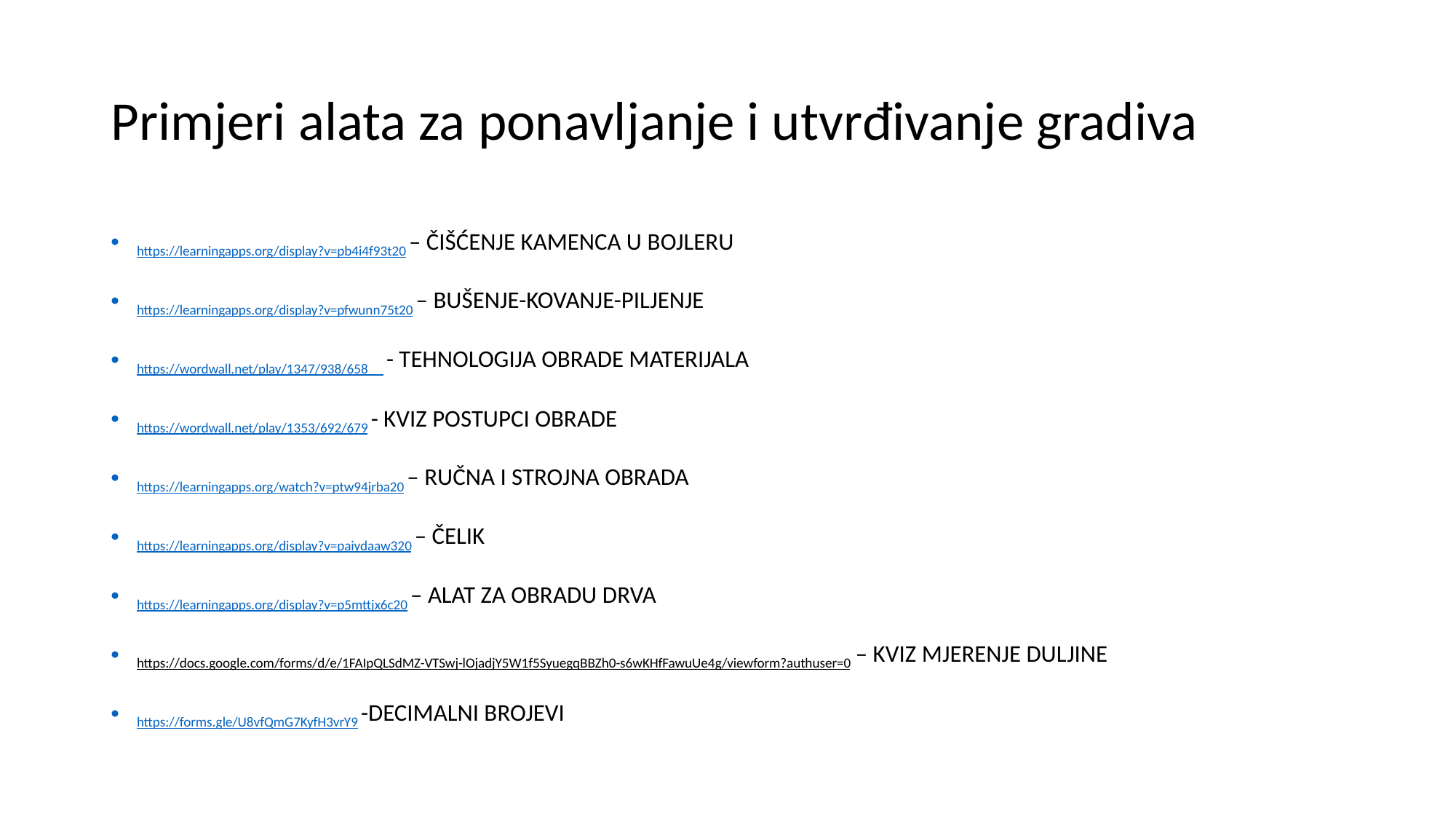

# Primjeri alata za ponavljanje i utvrđivanje gradiva
https://learningapps.org/display?v=pb4i4f93t20 – ČIŠĆENJE KAMENCA U BOJLERU
https://learningapps.org/display?v=pfwunn75t20 – BUŠENJE-KOVANJE-PILJENJE
https://wordwall.net/play/1347/938/658      - TEHNOLOGIJA OBRADE MATERIJALA
https://wordwall.net/play/1353/692/679 - KVIZ POSTUPCI OBRADE
https://learningapps.org/watch?v=ptw94jrba20 – RUČNA I STROJNA OBRADA
https://learningapps.org/display?v=paiydaaw320 – ČELIK
https://learningapps.org/display?v=p5mttjx6c20 – ALAT ZA OBRADU DRVA
https://docs.google.com/forms/d/e/1FAIpQLSdMZ-VTSwj-lOjadjY5W1f5SyuegqBBZh0-s6wKHfFawuUe4g/viewform?authuser=0 – KVIZ MJERENJE DULJINE
https://forms.gle/U8vfQmG7KyfH3vrY9 -DECIMALNI BROJEVI